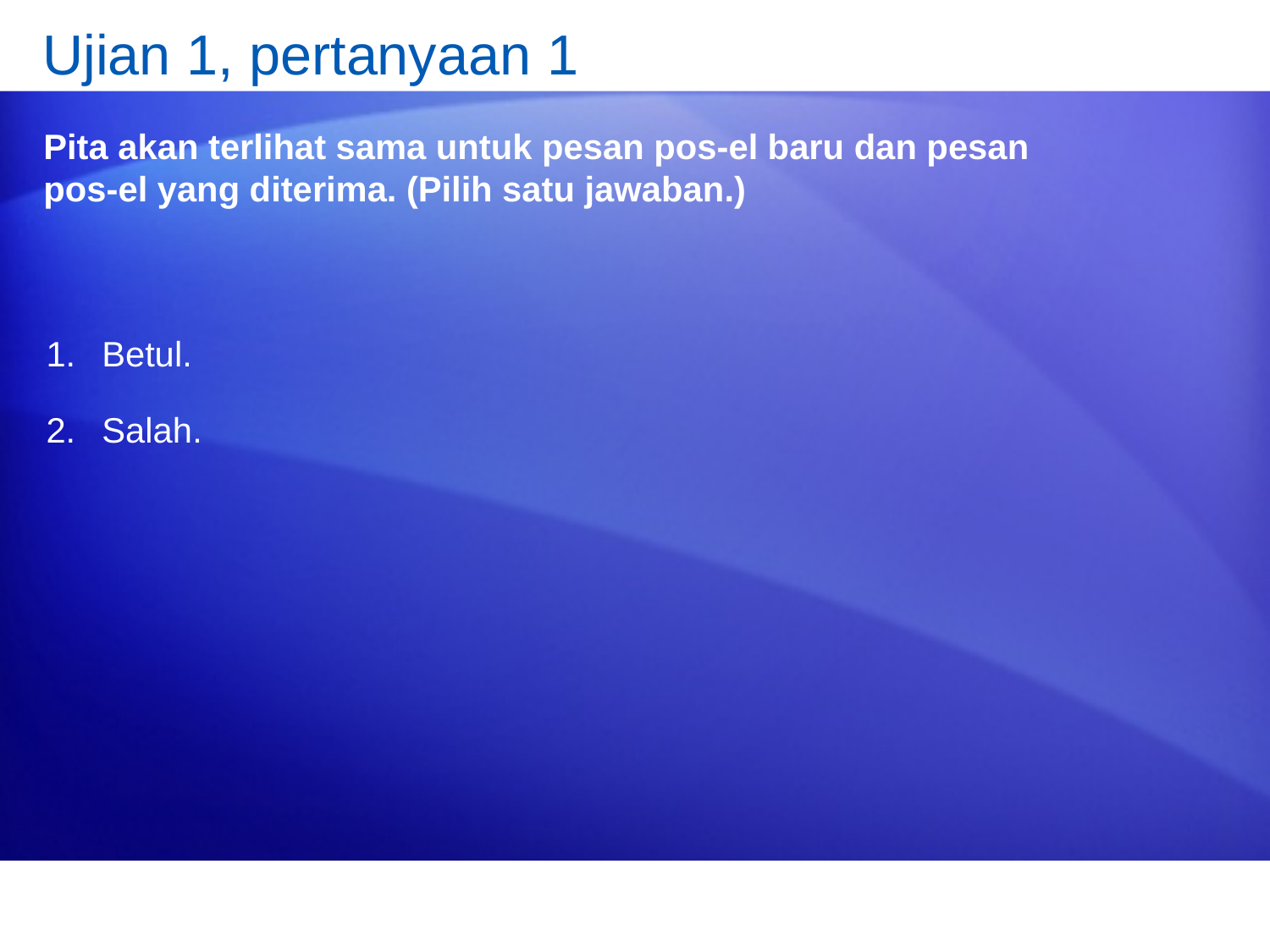

# Ujian 1, pertanyaan 1
Pita akan terlihat sama untuk pesan pos-el baru dan pesan pos-el yang diterima. (Pilih satu jawaban.)
Betul.
Salah.